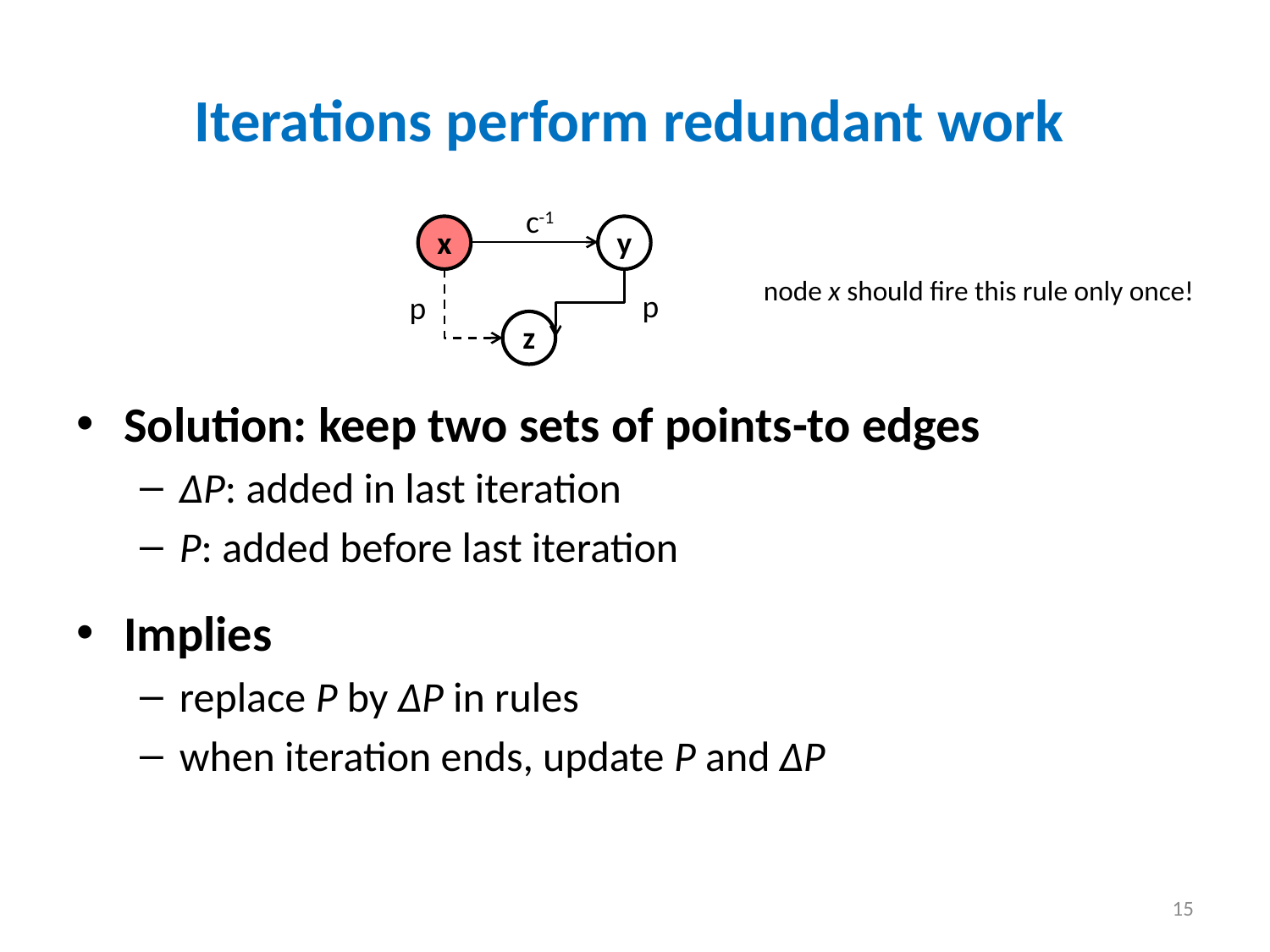

# Iterations perform redundant work

Solution: keep two sets of points-to edges
∆P: added in last iteration
P: added before last iteration
Implies
replace P by ∆P in rules
when iteration ends, update P and ∆P
c-1

x

y
p

z
p
node x should fire this rule only once!
15